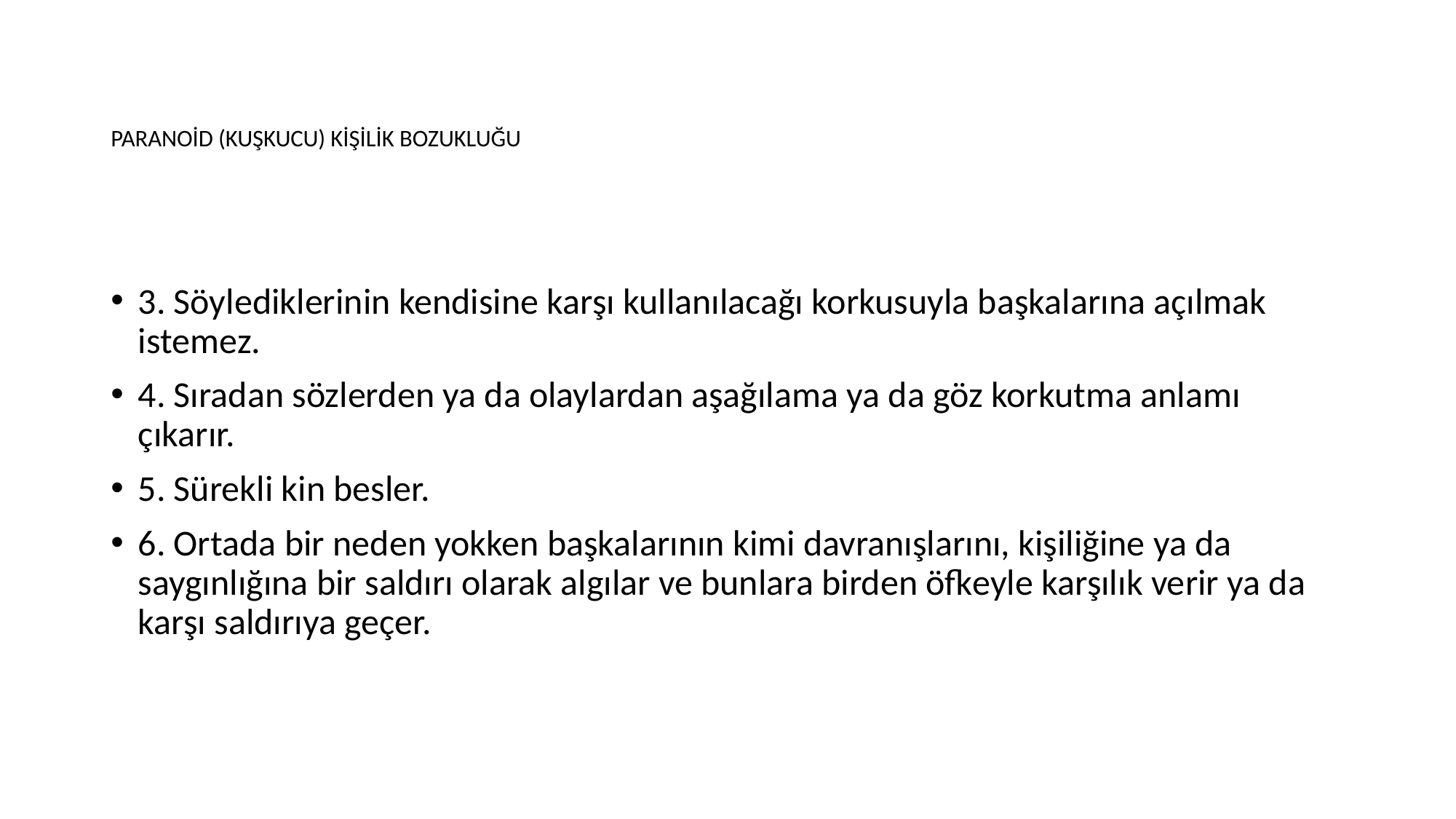

# PARANOİD (KUŞKUCU) KİŞİLİK BOZUKLUĞU

3. Söylediklerinin kendisine karşı kullanılacağı korkusuyla başkalarına açılmak istemez.
4. Sıradan sözlerden ya da olaylardan aşağılama ya da göz korkutma anlamı çıkarır.
5. Sürekli kin besler.
6. Ortada bir neden yokken başkalarının kimi davranışlarını, kişiliğine ya da saygınlığına bir saldırı olarak algılar ve bunlara birden öfkeyle karşılık verir ya da karşı saldırıya geçer.